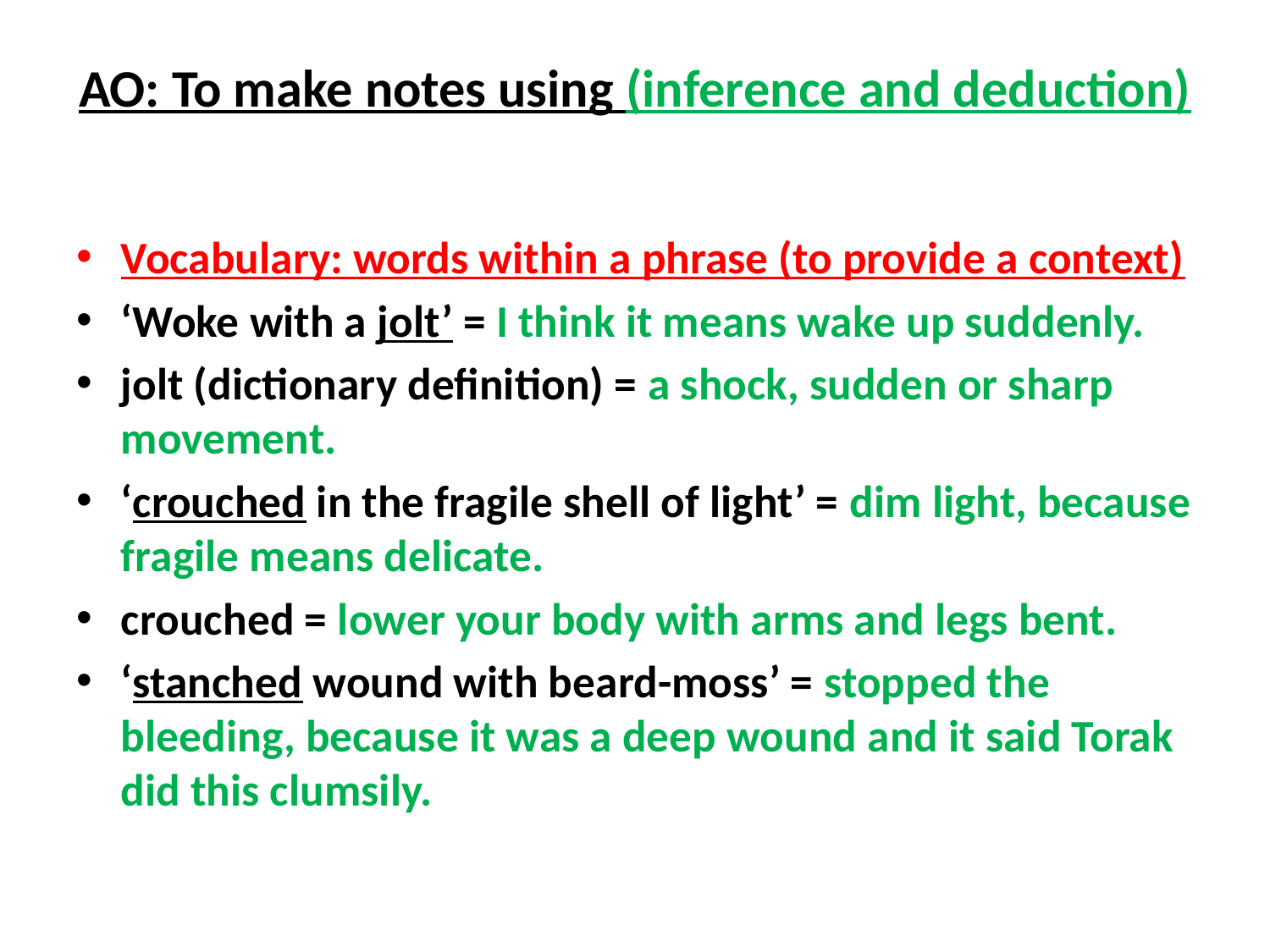

# AO: To make notes using (inference and deduction)
Vocabulary: words within a phrase (to provide a context)
‘Woke with a jolt’ = I think it means wake up suddenly.
jolt (dictionary definition) = a shock, sudden or sharp movement.
‘crouched in the fragile shell of light’ = dim light, because fragile means delicate.
crouched = lower your body with arms and legs bent.
‘stanched wound with beard-moss’ = stopped the bleeding, because it was a deep wound and it said Torak did this clumsily.